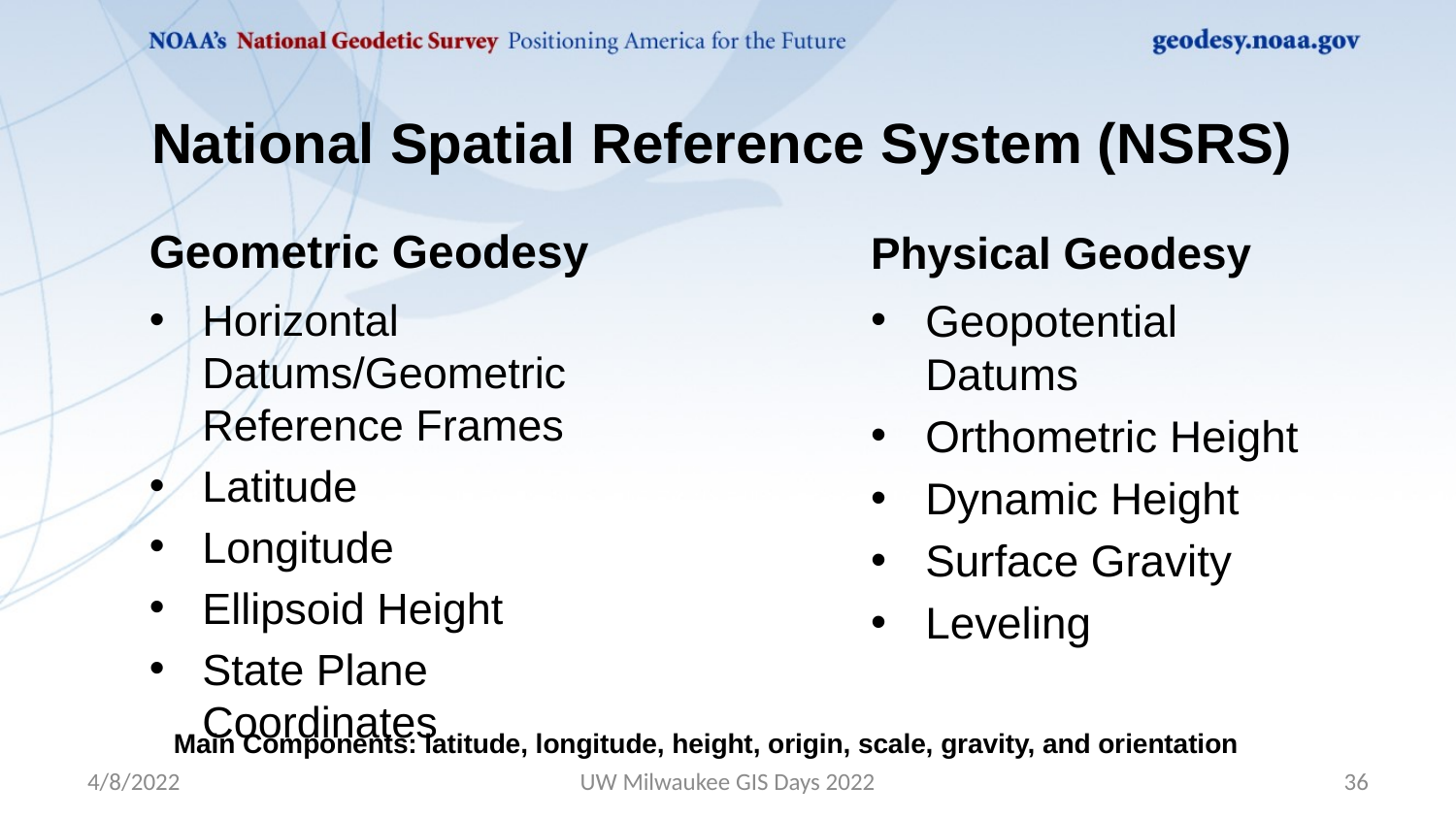

# National Spatial Reference System (NSRS)
Physical Geodesy
Geometric Geodesy
Geopotential Datums
Orthometric Height
Dynamic Height
Surface Gravity
Leveling

Horizontal Datums/Geometric Reference Frames
Latitude
Longitude
Ellipsoid Height
State Plane Coordinates

Main Components: latitude, longitude, height, origin, scale, gravity, and orientation
4/8/2022
UW Milwaukee GIS Days 2022
36